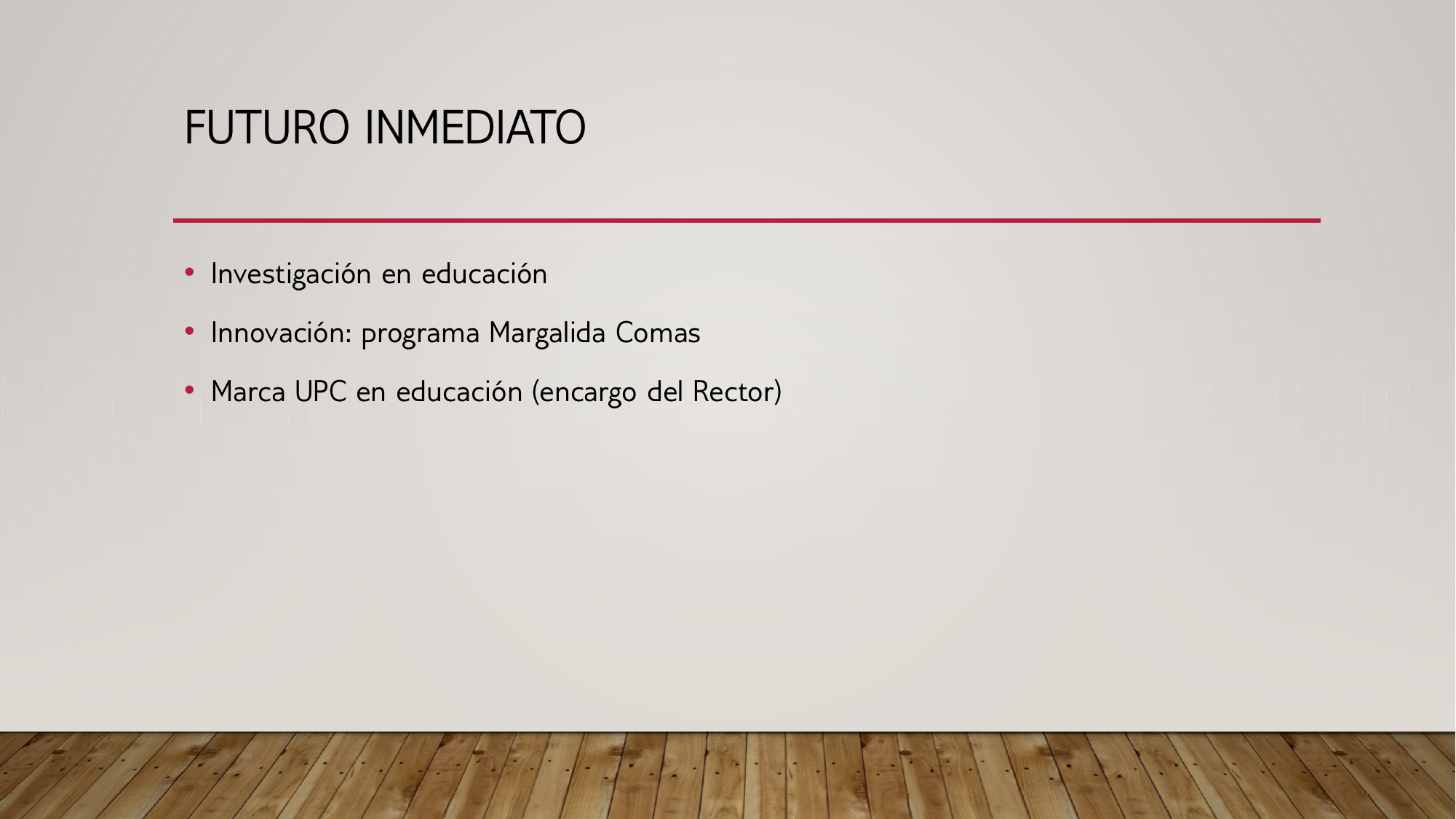

# Futuro inmediato
Investigación en educación
Innovación: programa Margalida Comas
Marca UPC en educación (encargo del Rector)